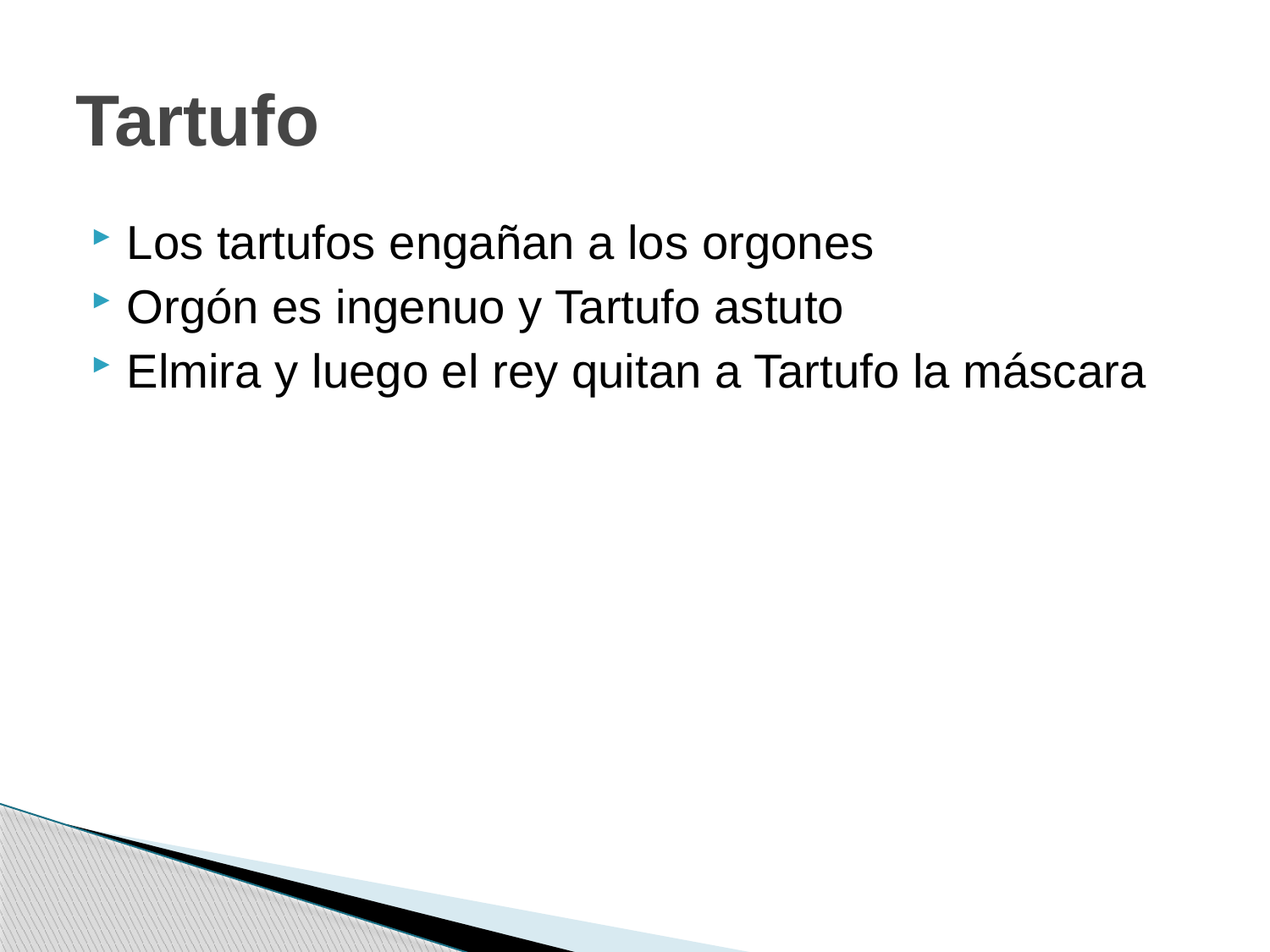

# Tartufo
Los tartufos engañan a los orgones
Orgón es ingenuo y Tartufo astuto
Elmira y luego el rey quitan a Tartufo la máscara